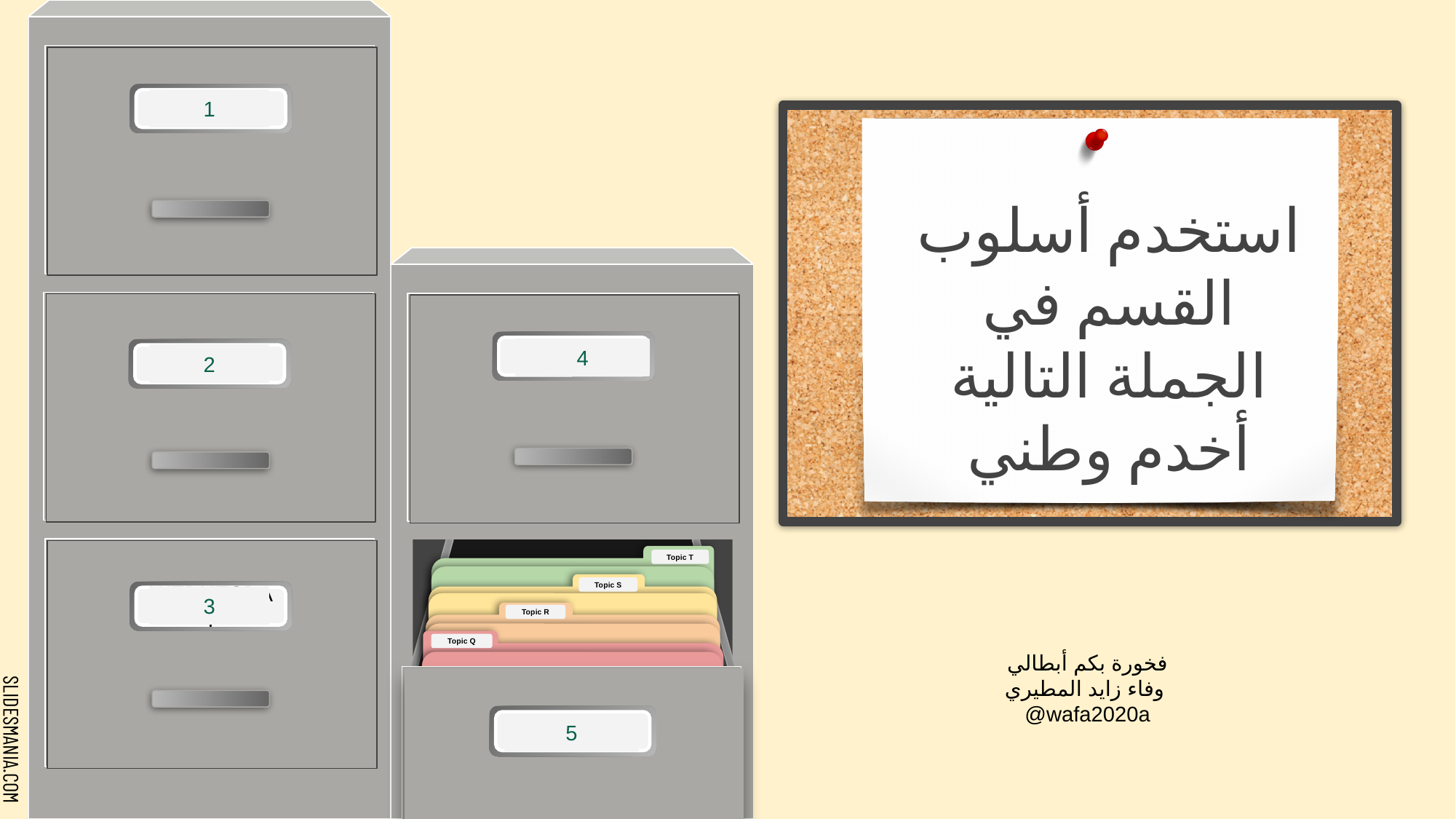

1
استخدم أسلوب القسم في الجملة التالية
أخدم وطني
4
2
3
فخورة بكم أبطالي
 وفاء زايد المطيري
@wafa2020a
5